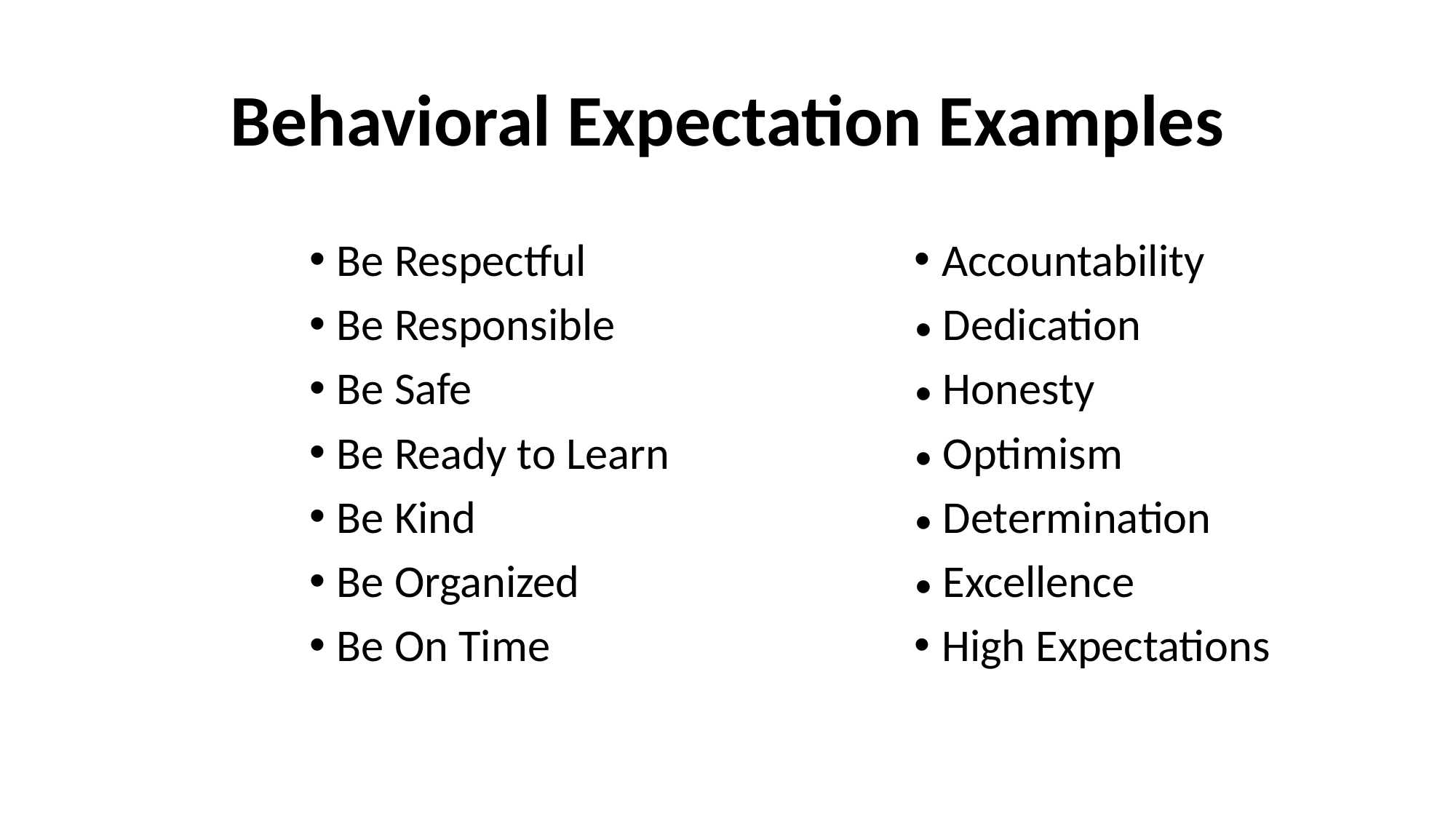

# Behavioral Expectation Examples
Be Respectful
Be Responsible
Be Safe
Be Ready to Learn
Be Kind
Be Organized
Be On Time

Accountability
• Dedication
• Honesty
• Optimism
• Determination
• Excellence
High Expectations